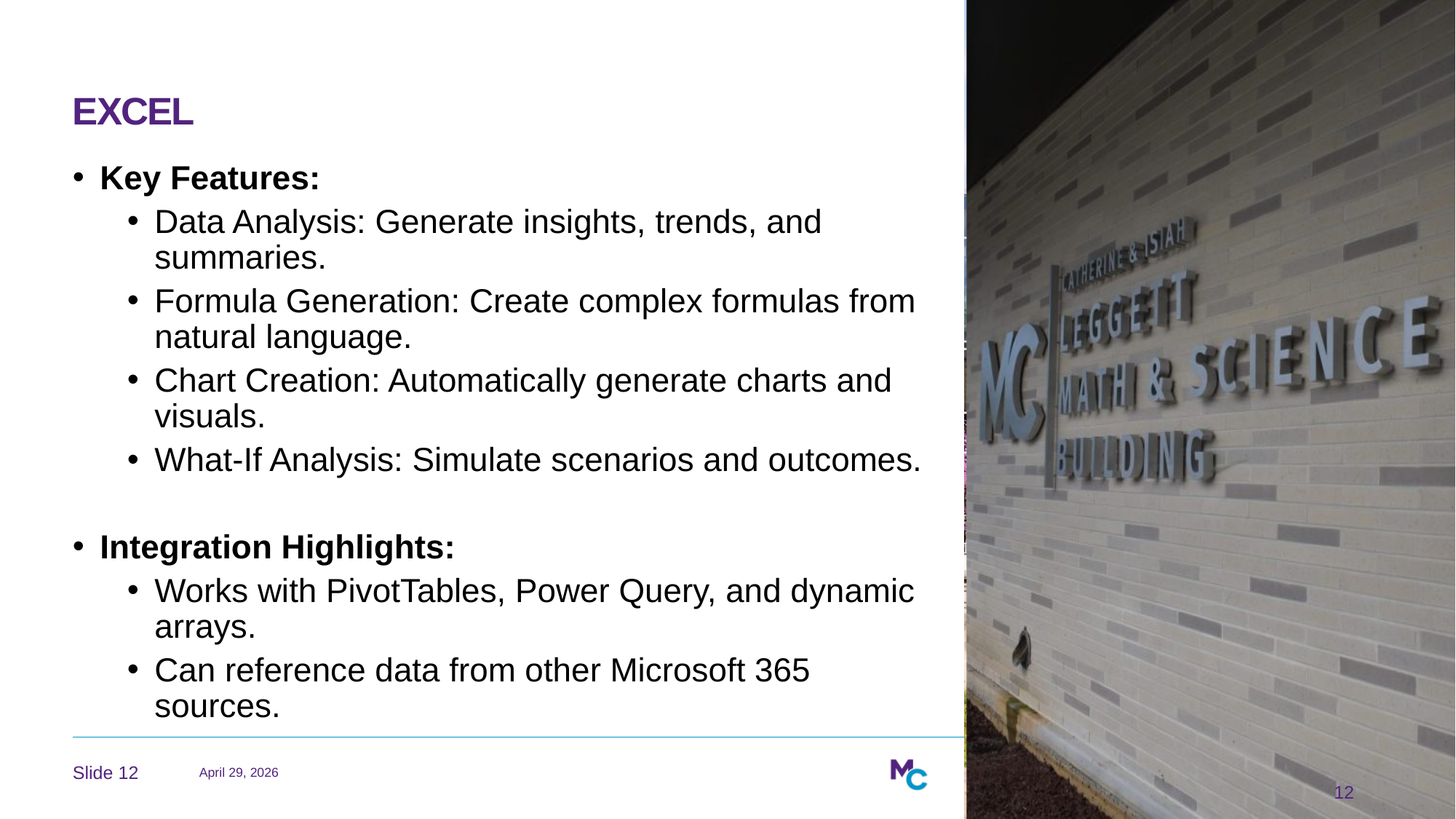

# Excel
Key Features:
Data Analysis: Generate insights, trends, and summaries.
Formula Generation: Create complex formulas from natural language.
Chart Creation: Automatically generate charts and visuals.
What-If Analysis: Simulate scenarios and outcomes.
Integration Highlights:
Works with PivotTables, Power Query, and dynamic arrays.
Can reference data from other Microsoft 365 sources.
April 29, 2026
12